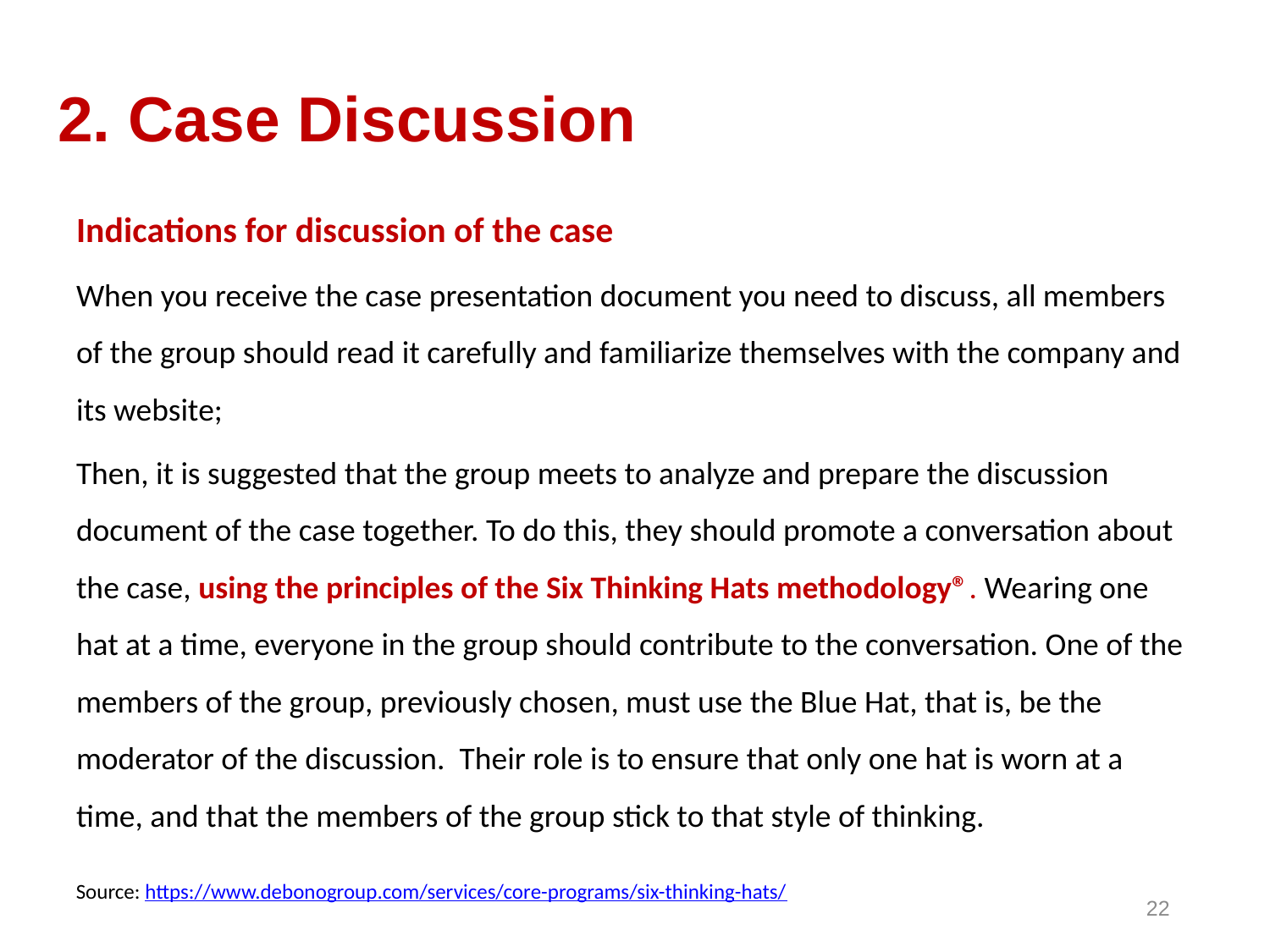

# 2. Case Discussion
Indications for discussion of the case
When you receive the case presentation document you need to discuss, all members of the group should read it carefully and familiarize themselves with the company and its website;
Then, it is suggested that the group meets to analyze and prepare the discussion document of the case together. To do this, they should promote a conversation about the case, using the principles of the Six Thinking Hats methodology®. Wearing one hat at a time, everyone in the group should contribute to the conversation. One of the members of the group, previously chosen, must use the Blue Hat, that is, be the moderator of the discussion.  Their role is to ensure that only one hat is worn at a time, and that the members of the group stick to that style of thinking.
Source: https://www.debonogroup.com/services/core-programs/six-thinking-hats/
22